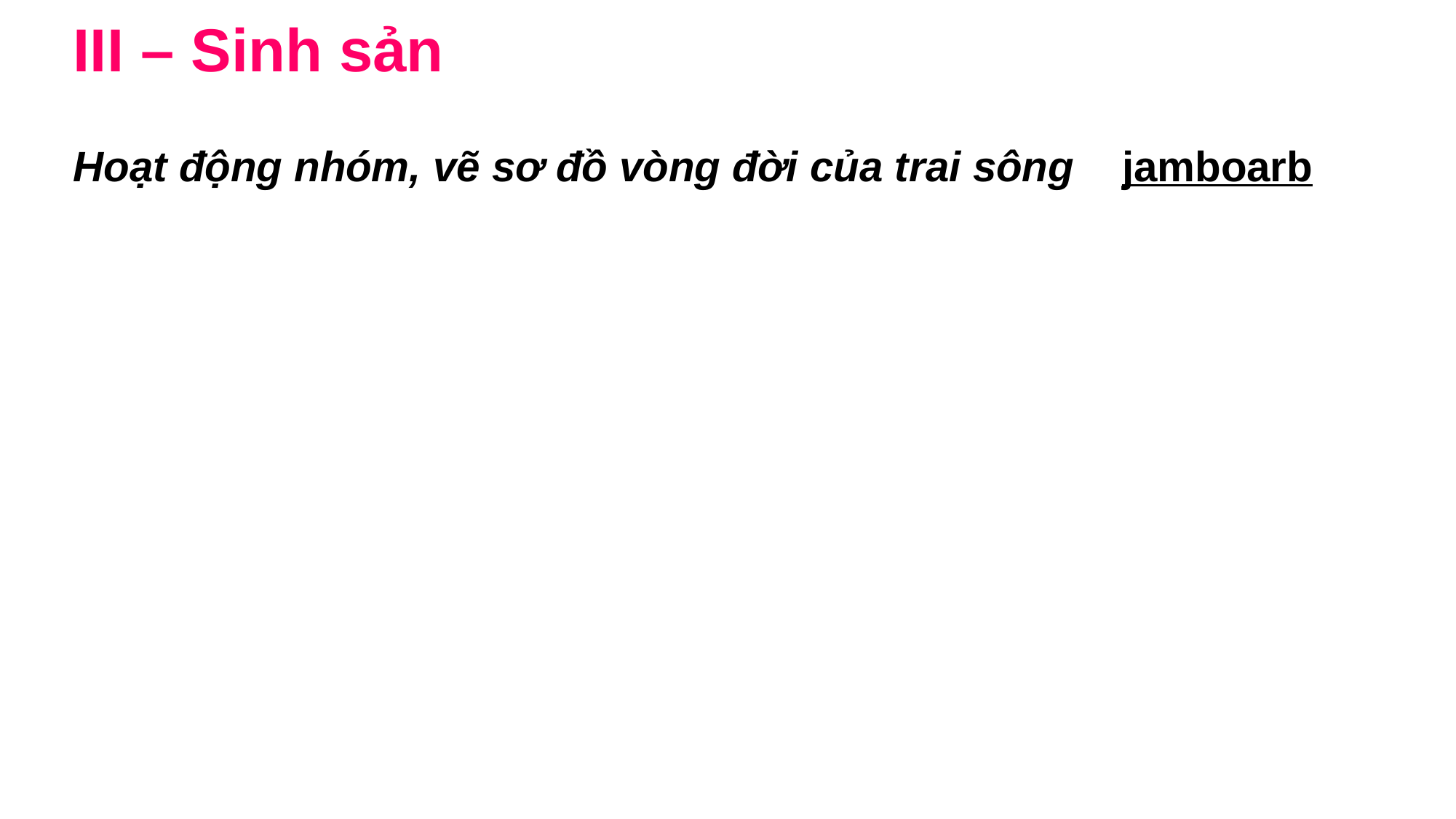

III – Sinh sản
Hoạt động nhóm, vẽ sơ đồ vòng đời của trai sông    jamboarb